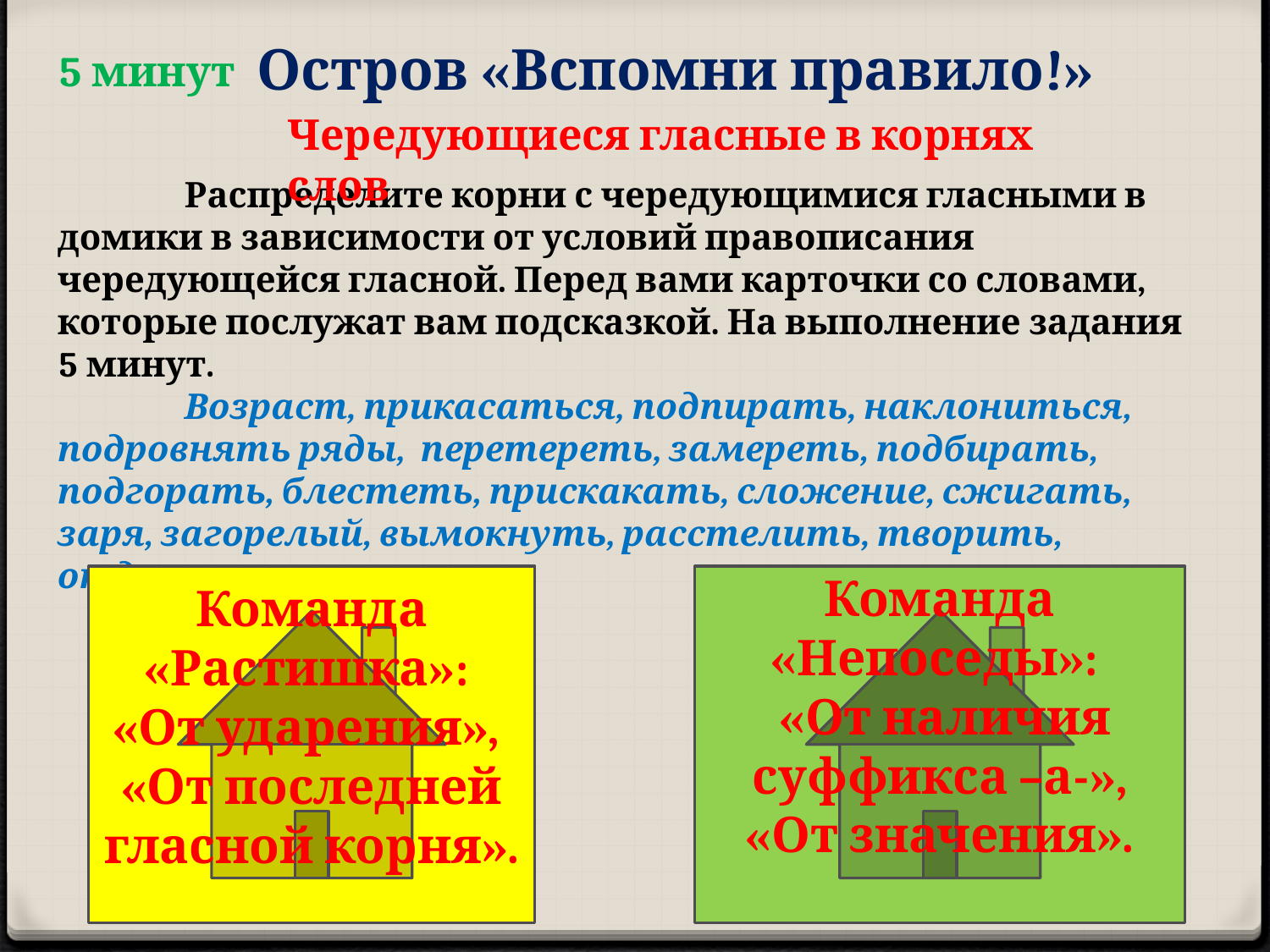

# Остров «Вспомни правило!»
5 минут
Чередующиеся гласные в корнях слов
	Распределите корни с чередующимися гласными в домики в зависимости от условий правописания чередующейся гласной. Перед вами карточки со словами, которые послужат вам подсказкой. На выполнение задания 5 минут.
	Возраст, прикасаться, подпирать, наклониться, подровнять ряды,  перетереть, замереть, подбирать, подгорать, блестеть, прискакать, сложение, сжигать, заря, загорелый, вымокнуть, расстелить, творить, отдирать, вычитать.

Команда «Растишка»:
«От ударения»,
«От последней гласной корня».

Команда «Непоседы»:
 «От наличия суффикса –а-», «От значения».